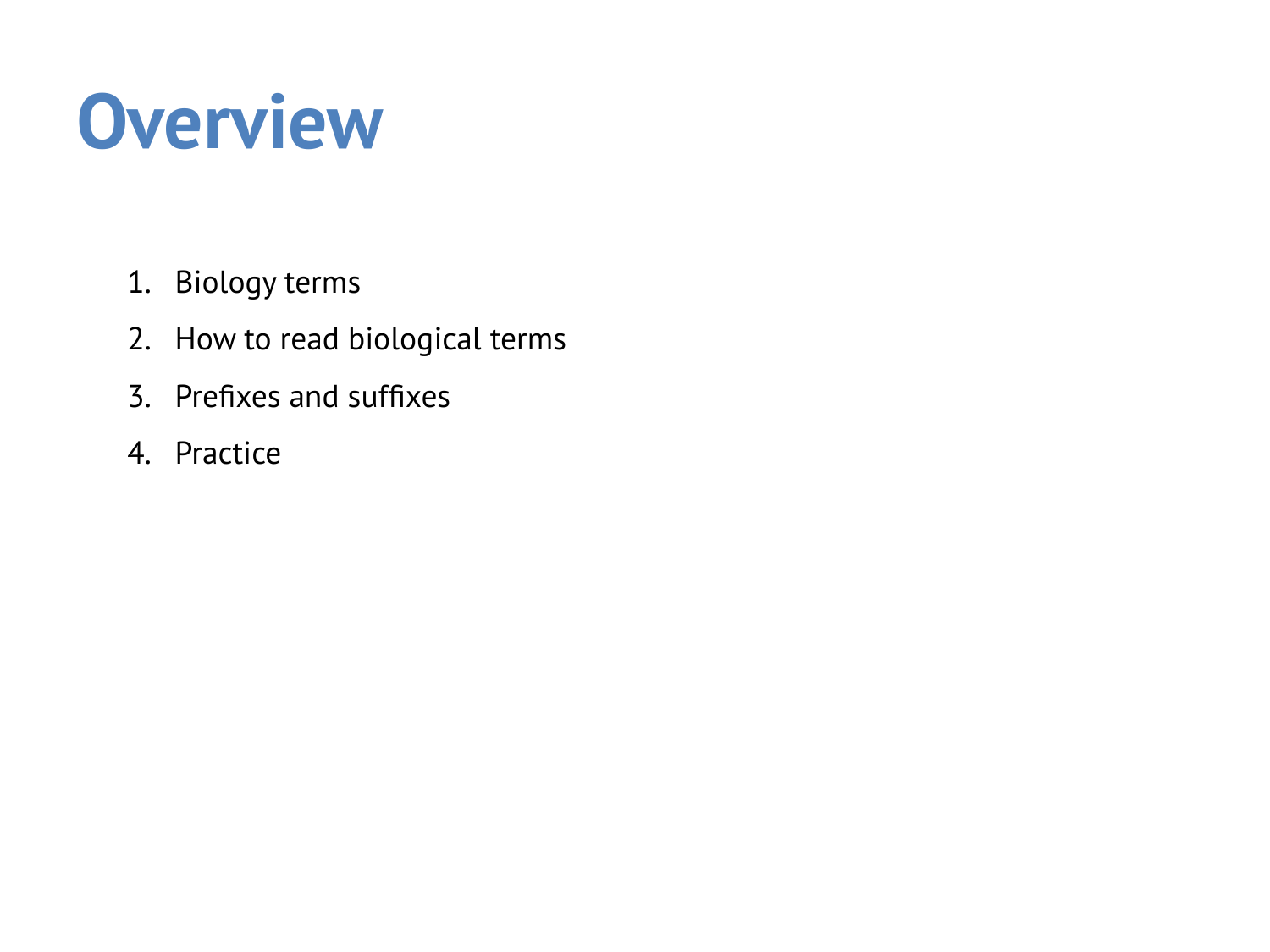

# Overview
Biology terms
How to read biological terms
Prefixes and suffixes
Practice